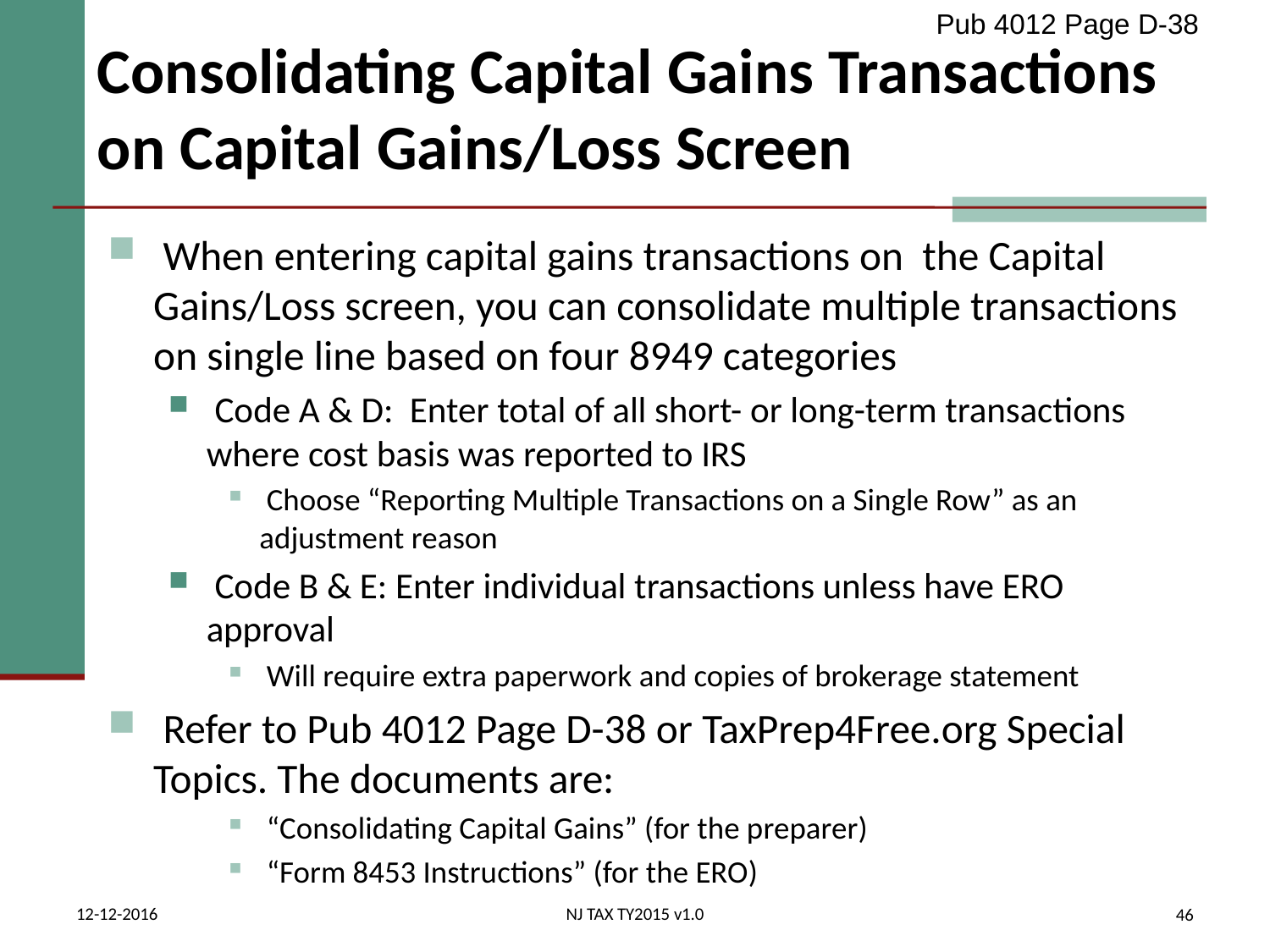

# Consolidating Capital Gains Transactions on Capital Gains/Loss Screen
Pub 4012 Page D-38
 When entering capital gains transactions on  the Capital Gains/Loss screen, you can consolidate multiple transactions  on single line based on four 8949 categories
 Code A & D:  Enter total of all short- or long-term transactions where cost basis was reported to IRS
 Choose “Reporting Multiple Transactions on a Single Row” as an adjustment reason
 Code B & E: Enter individual transactions unless have ERO approval
 Will require extra paperwork and copies of brokerage statement
 Refer to Pub 4012 Page D-38 or TaxPrep4Free.org Special Topics. The documents are:
 “Consolidating Capital Gains” (for the preparer)
 “Form 8453 Instructions” (for the ERO)

12-12-2016
NJ TAX TY2015 v1.0
46